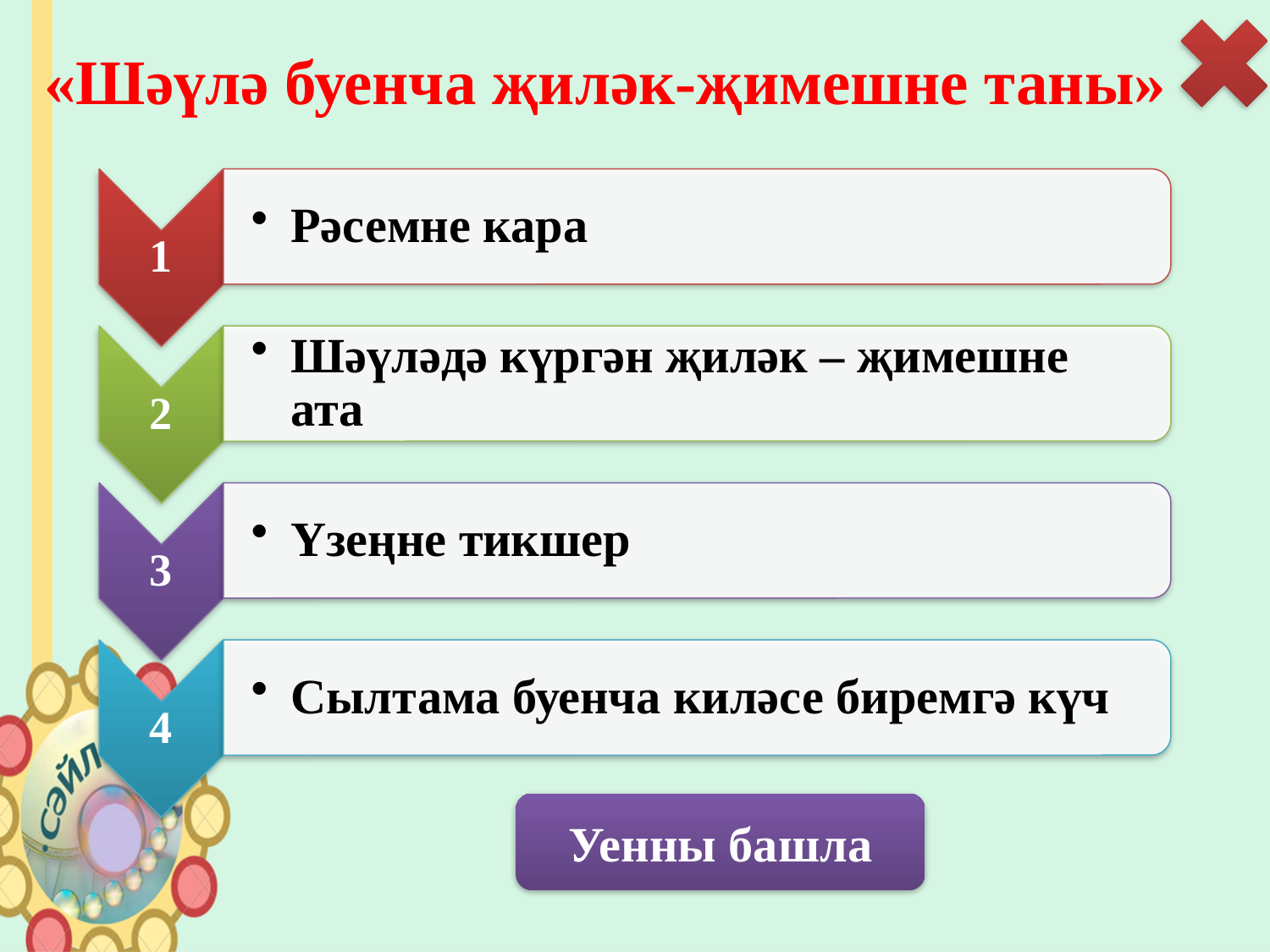

«Шәүлә буенча җиләк-җимешне таны»
1
Рәсемне кара
2
Шәүләдә күргән җиләк – җимешне  ата
3
Үзеңне тикшер
4
Сылтама буенча киләсе биремгә күч
Уенны башла